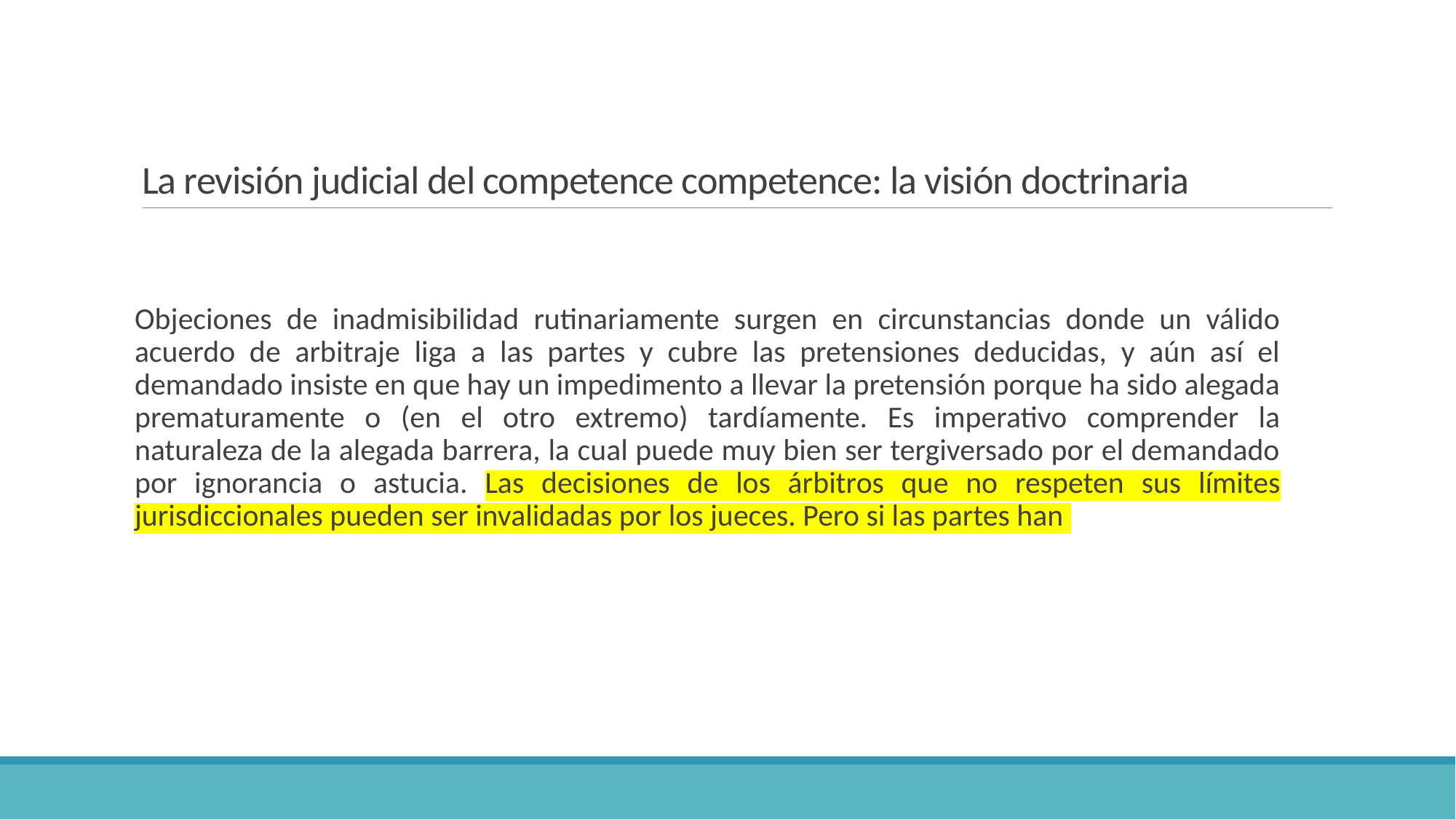

# La revisión judicial del competence competence: la visión doctrinaria
Objeciones de inadmisibilidad rutinariamente surgen en circunstancias donde un válido acuerdo de arbitraje liga a las partes y cubre las pretensiones deducidas, y aún así el demandado insiste en que hay un impedimento a llevar la pretensión porque ha sido alegada prematuramente o (en el otro extremo) tardíamente. Es imperativo comprender la naturaleza de la alegada barrera, la cual puede muy bien ser tergiversado por el demandado por ignorancia o astucia. Las decisiones de los árbitros que no respeten sus límites jurisdiccionales pueden ser invalidadas por los jueces. Pero si las partes han